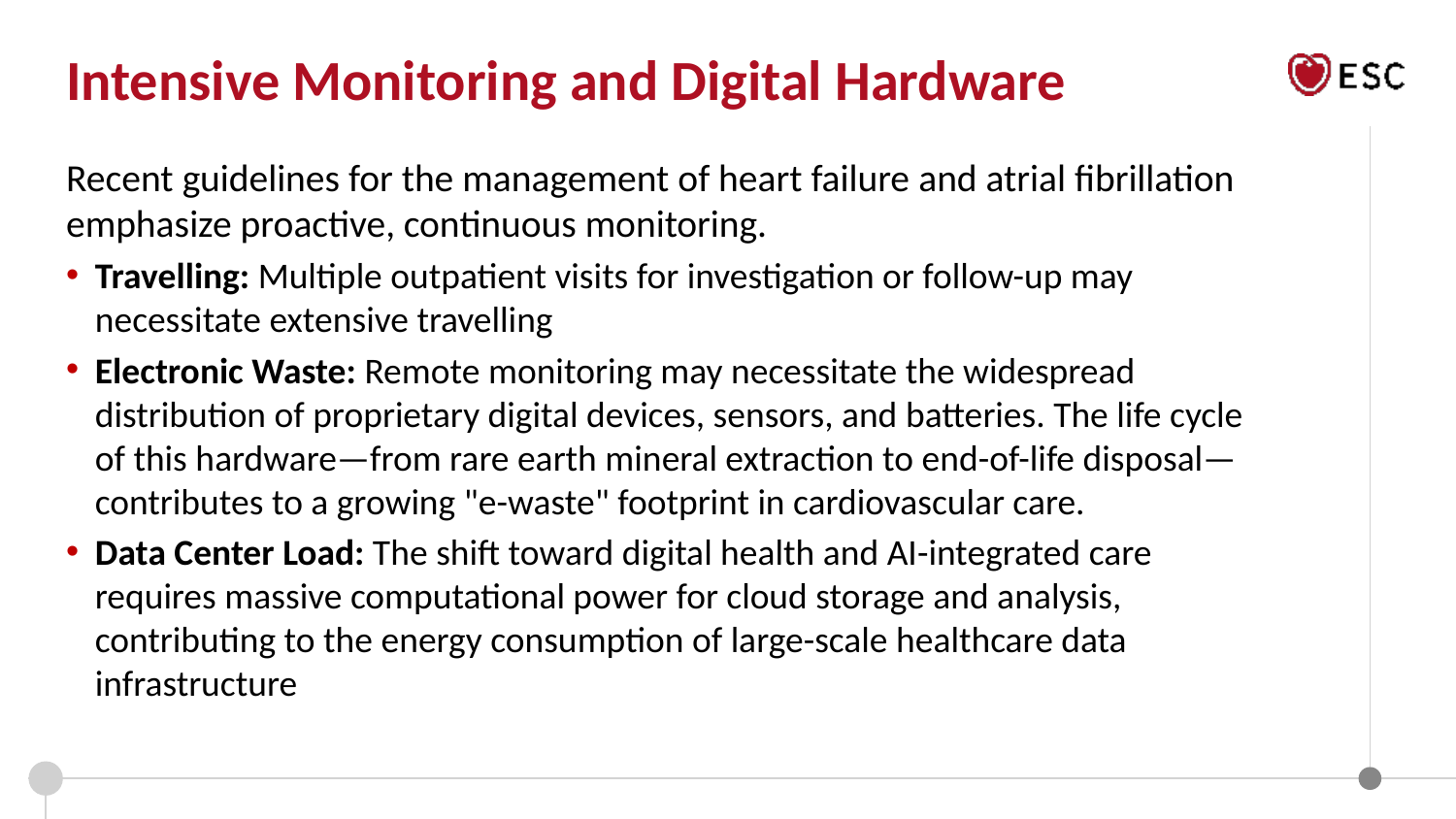

Intensive Monitoring and Digital Hardware
Recent guidelines for the management of heart failure and atrial fibrillation emphasize proactive, continuous monitoring.
Travelling: Multiple outpatient visits for investigation or follow-up may necessitate extensive travelling
Electronic Waste: Remote monitoring may necessitate the widespread distribution of proprietary digital devices, sensors, and batteries. The life cycle of this hardware—from rare earth mineral extraction to end-of-life disposal—contributes to a growing "e-waste" footprint in cardiovascular care.
Data Center Load: The shift toward digital health and AI-integrated care requires massive computational power for cloud storage and analysis, contributing to the energy consumption of large-scale healthcare data infrastructure